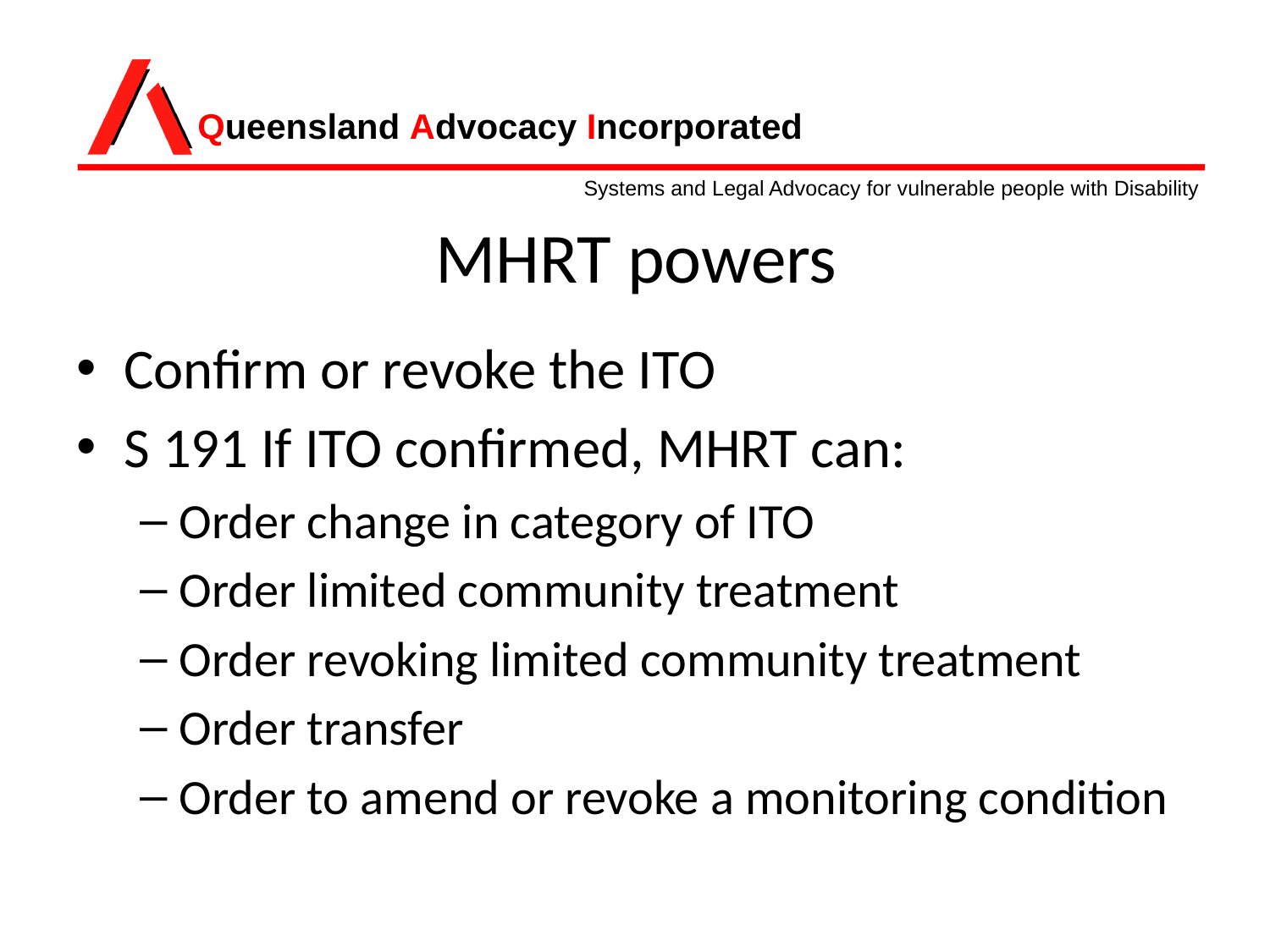

# MHRT powers
Confirm or revoke the ITO
S 191 If ITO confirmed, MHRT can:
Order change in category of ITO
Order limited community treatment
Order revoking limited community treatment
Order transfer
Order to amend or revoke a monitoring condition